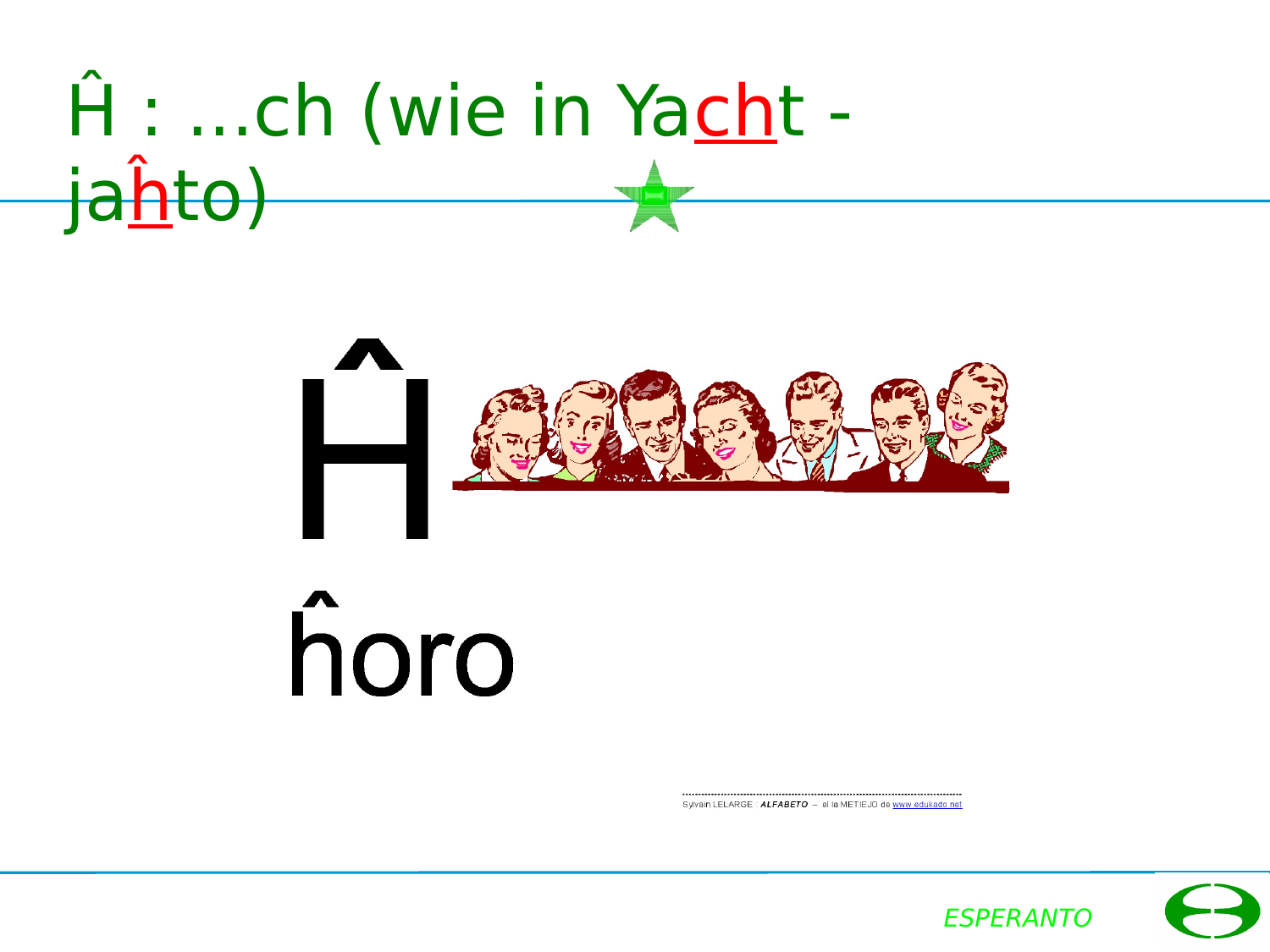

# Ĥ : ...ch (wie in Yacht - jaĥto)

ESPERANTO